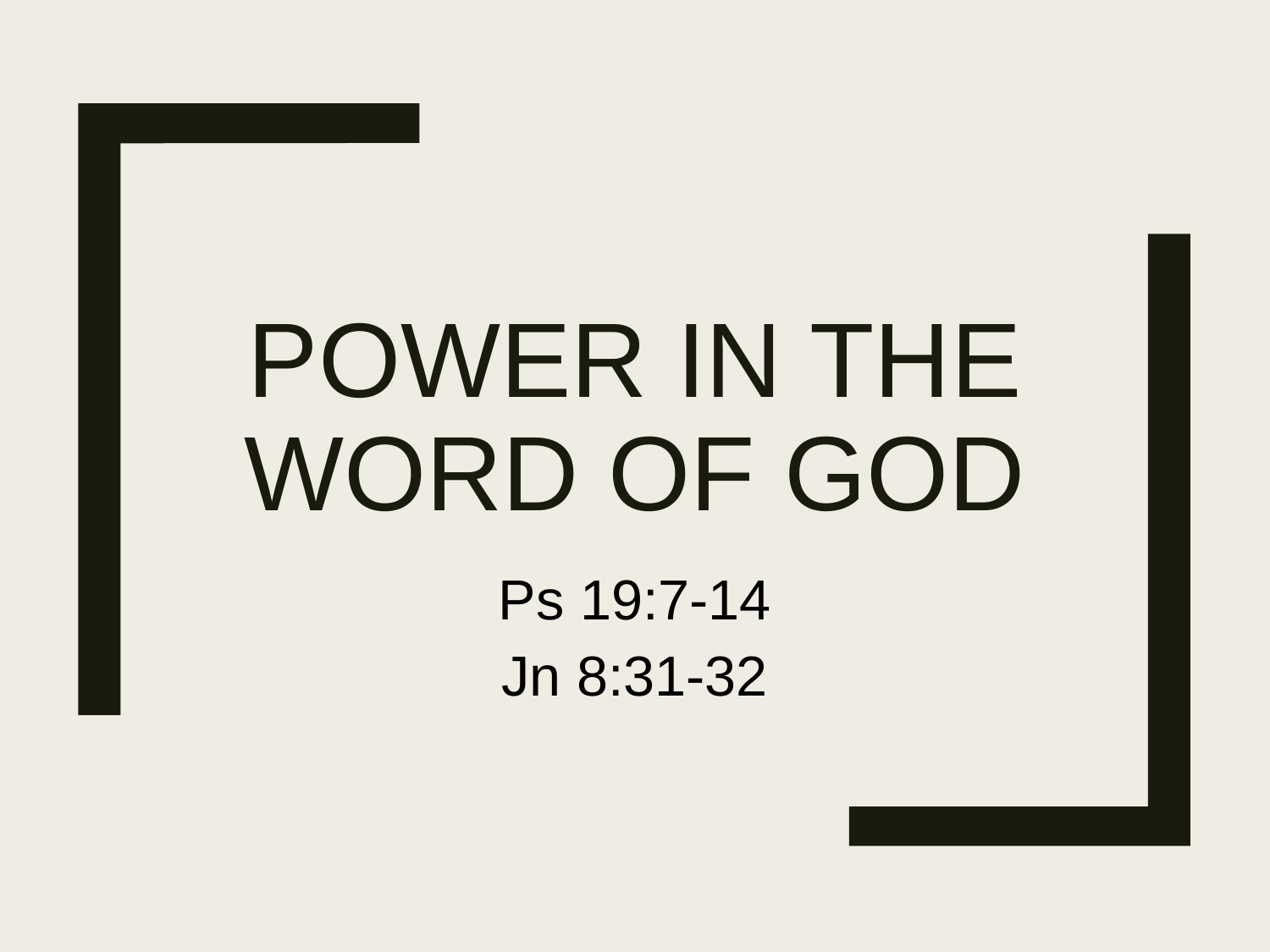

# Power in the Word of God
Ps 19:7-14
Jn 8:31-32